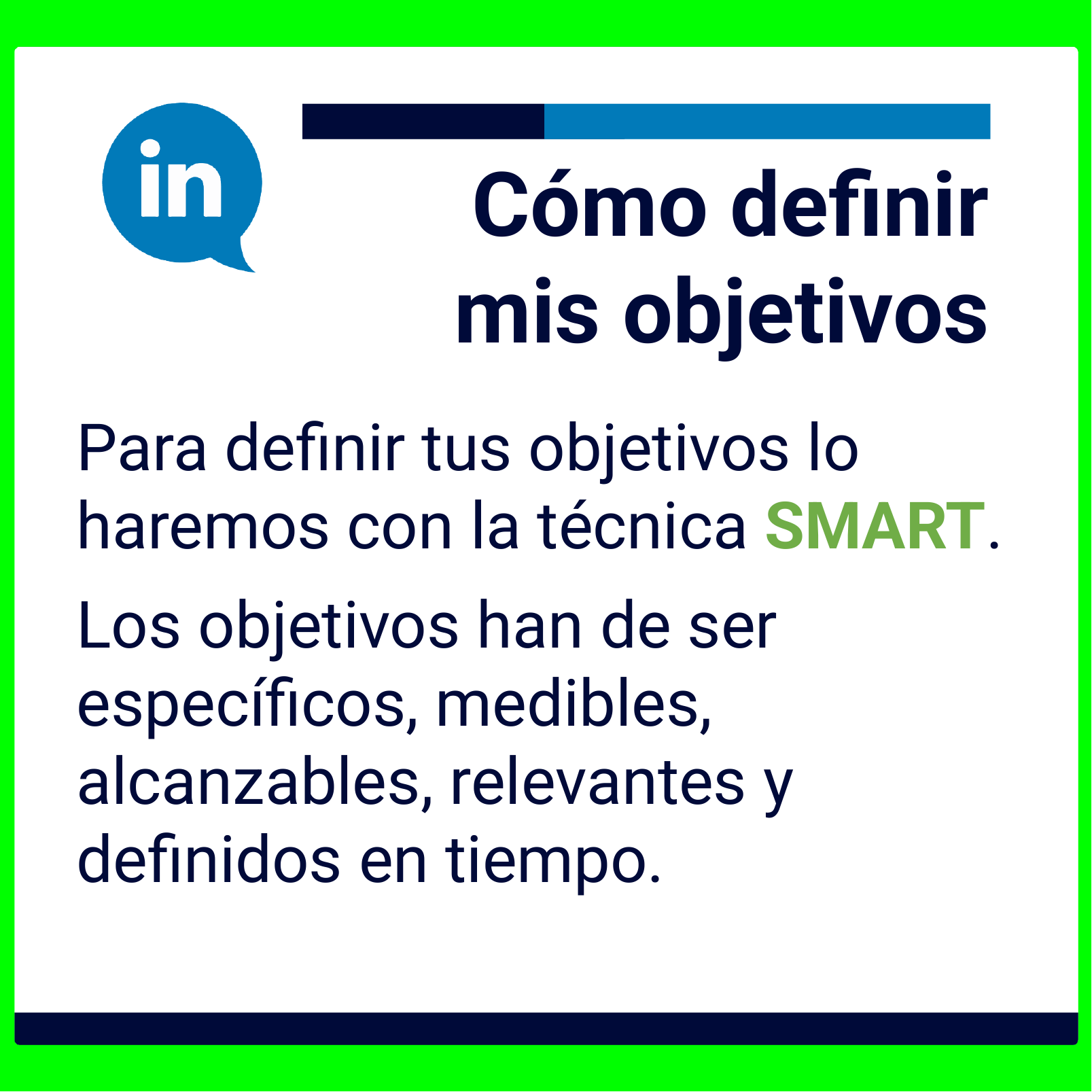

# Cómo definir mis objetivos
Para definir tus objetivos lo haremos con la técnica SMART.
Los objetivos han de ser específicos, medibles, alcanzables, relevantes y definidos en tiempo.